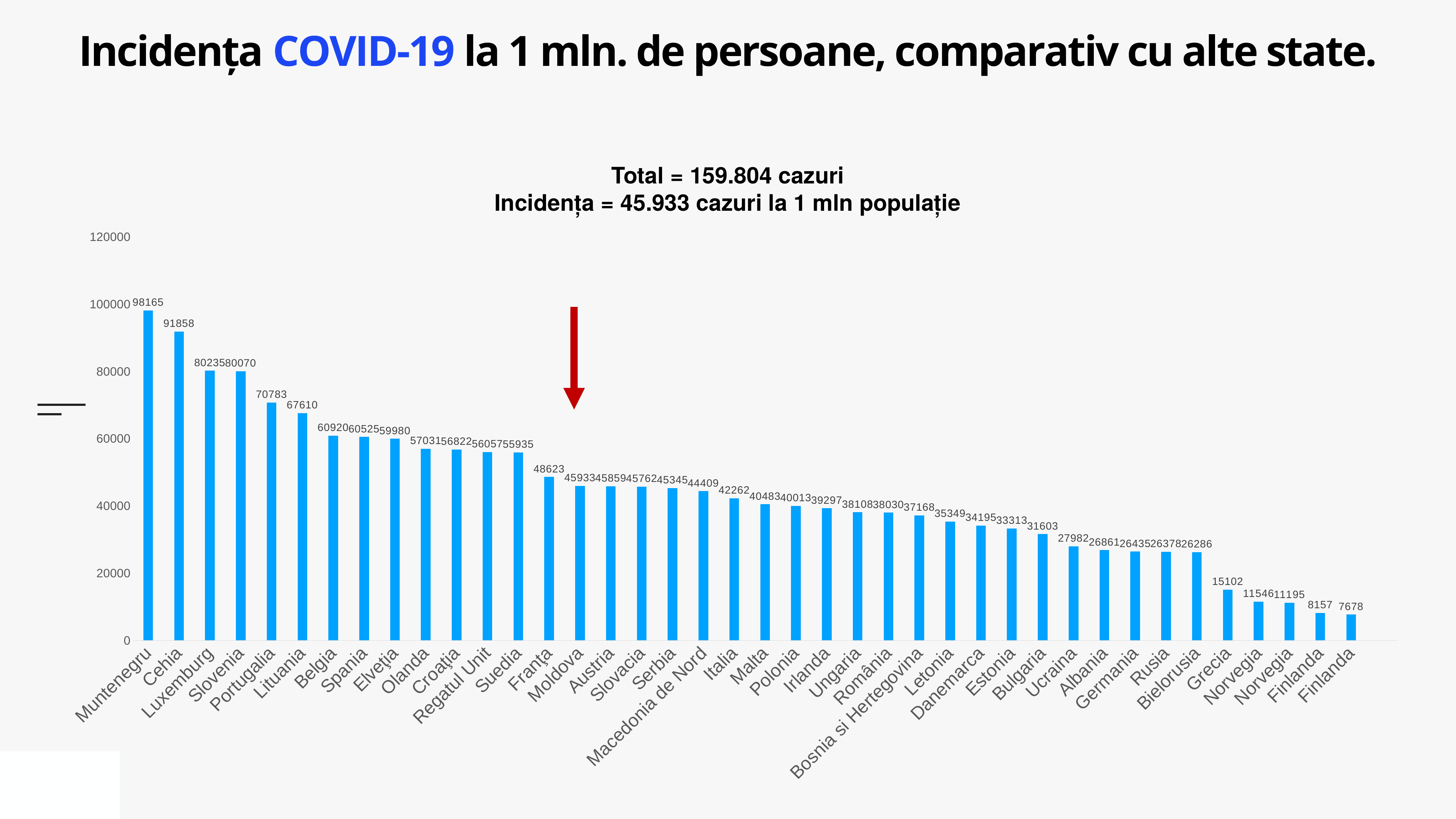

# Incidența COVID-19 la 1 mln. de persoane, comparativ cu alte state.
Total = 159.804 cazuri
Incidența = 45.933 cazuri la 1 mln populație

### Chart

| Category |  |
|---|---|
| Muntenegru | 98165.0 |
| Cehia | 91858.0 |
| Luxemburg | 80235.0 |
| Slovenia | 80070.0 |
| Portugalia | 70783.0 |
| Lituania | 67610.0 |
| Belgia | 60920.0 |
| Spania | 60525.0 |
| Elveţia | 59980.0 |
| Olanda | 57031.0 |
| Croaţia | 56822.0 |
| Regatul Unit | 56057.0 |
| Suedia | 55935.0 |
| Franţa | 48623.0 |
| Moldova | 45933.0 |
| Austria | 45859.0 |
| Slovacia | 45762.0 |
| Serbia | 45345.0 |
| Macedonia de Nord | 44409.0 |
| Italia | 42262.0 |
| Malta | 40483.0 |
| Polonia | 40013.0 |
| Irlanda | 39297.0 |
| Ungaria | 38108.0 |
| România | 38030.0 |
| Bosnia si Hertegovina | 37168.0 |
| Letonia | 35349.0 |
| Danemarca | 34195.0 |
| Estonia | 33313.0 |
| Bulgaria | 31603.0 |
| Ucraina | 27982.0 |
| Albania | 26861.0 |
| Germania | 26435.0 |
| Rusia | 26378.0 |
| Bielorusia | 26286.0 |
| Grecia | 15102.0 |
| Norvegia | 11546.0 |
| Norvegia | 11195.0 |
| Finlanda | 8157.0 |
| Finlanda | 7678.0 |